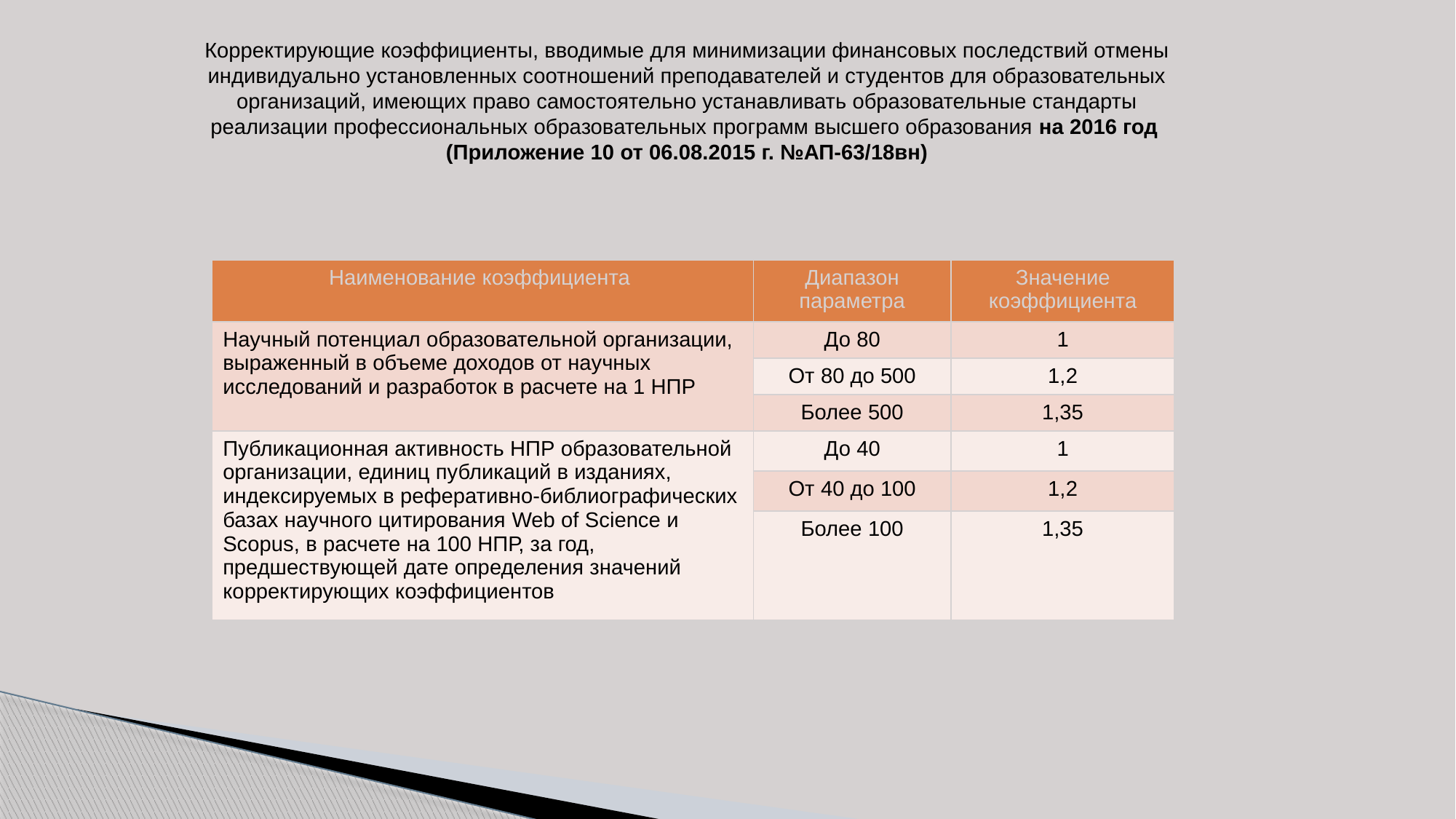

Корректирующие коэффициенты, вводимые для минимизации финансовых последствий отмены индивидуально установленных соотношений преподавателей и студентов для образовательных организаций, имеющих право самостоятельно устанавливать образовательные стандарты реализации профессиональных образовательных программ высшего образования на 2016 год
(Приложение 10 от 06.08.2015 г. №АП-63/18вн)
| Наименование коэффициента | Диапазон параметра | Значение коэффициента |
| --- | --- | --- |
| Научный потенциал образовательной организации, выраженный в объеме доходов от научных исследований и разработок в расчете на 1 НПР | До 80 | 1 |
|  | От 80 до 500 | 1,2 |
|  | Более 500 | 1,35 |
| Публикационная активность НПР образовательной организации, единиц публикаций в изданиях, индексируемых в реферативно-библиографических базах научного цитирования Web of Science и Scopus, в расчете на 100 НПР, за год, предшествующей дате определения значений корректирующих коэффициентов | До 40 | 1 |
|  | От 40 до 100 | 1,2 |
|  | Более 100 | 1,35 |